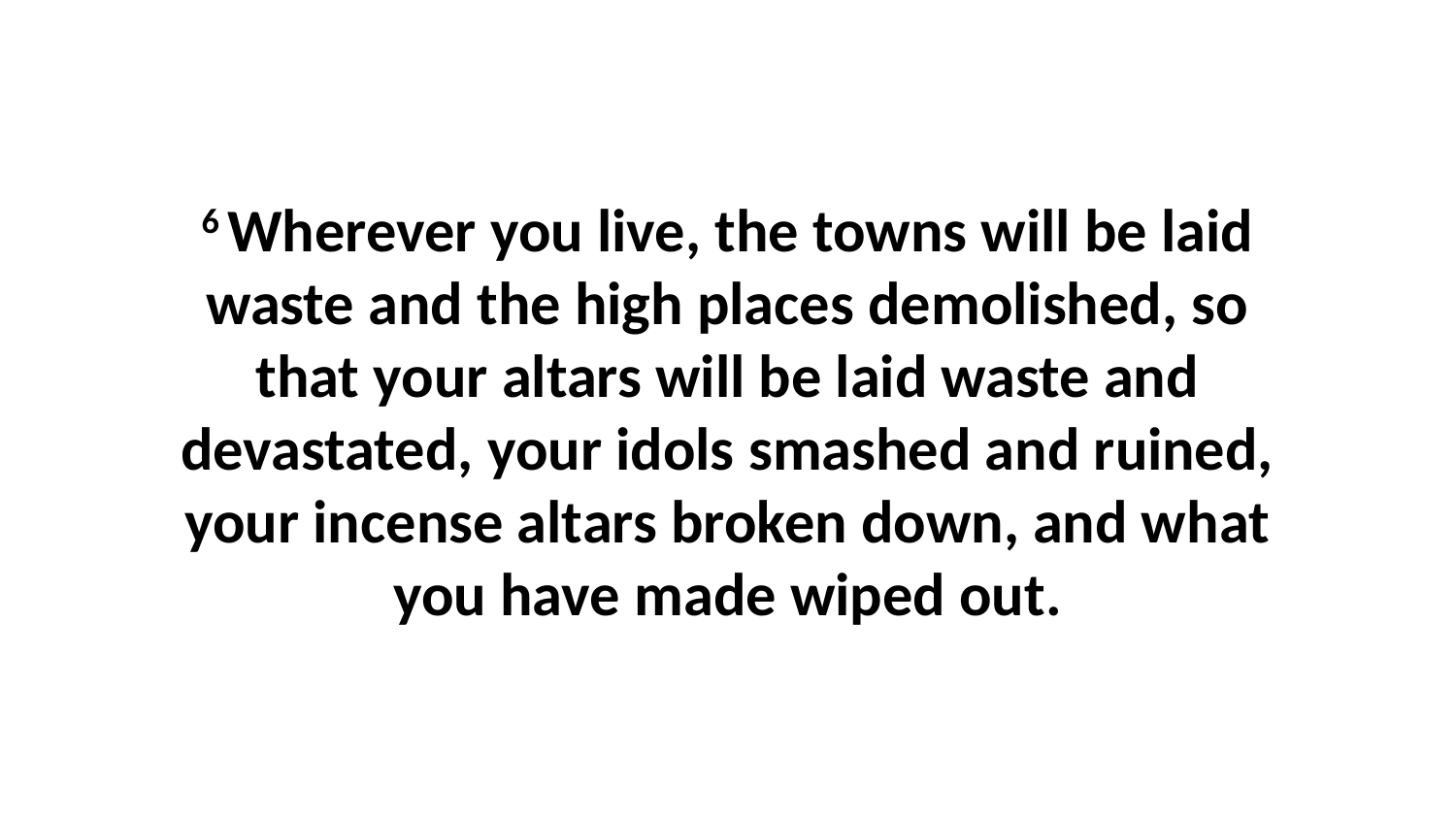

6 Wherever you live, the towns will be laid waste and the high places demolished, so that your altars will be laid waste and devastated, your idols smashed and ruined, your incense altars broken down, and what you have made wiped out.